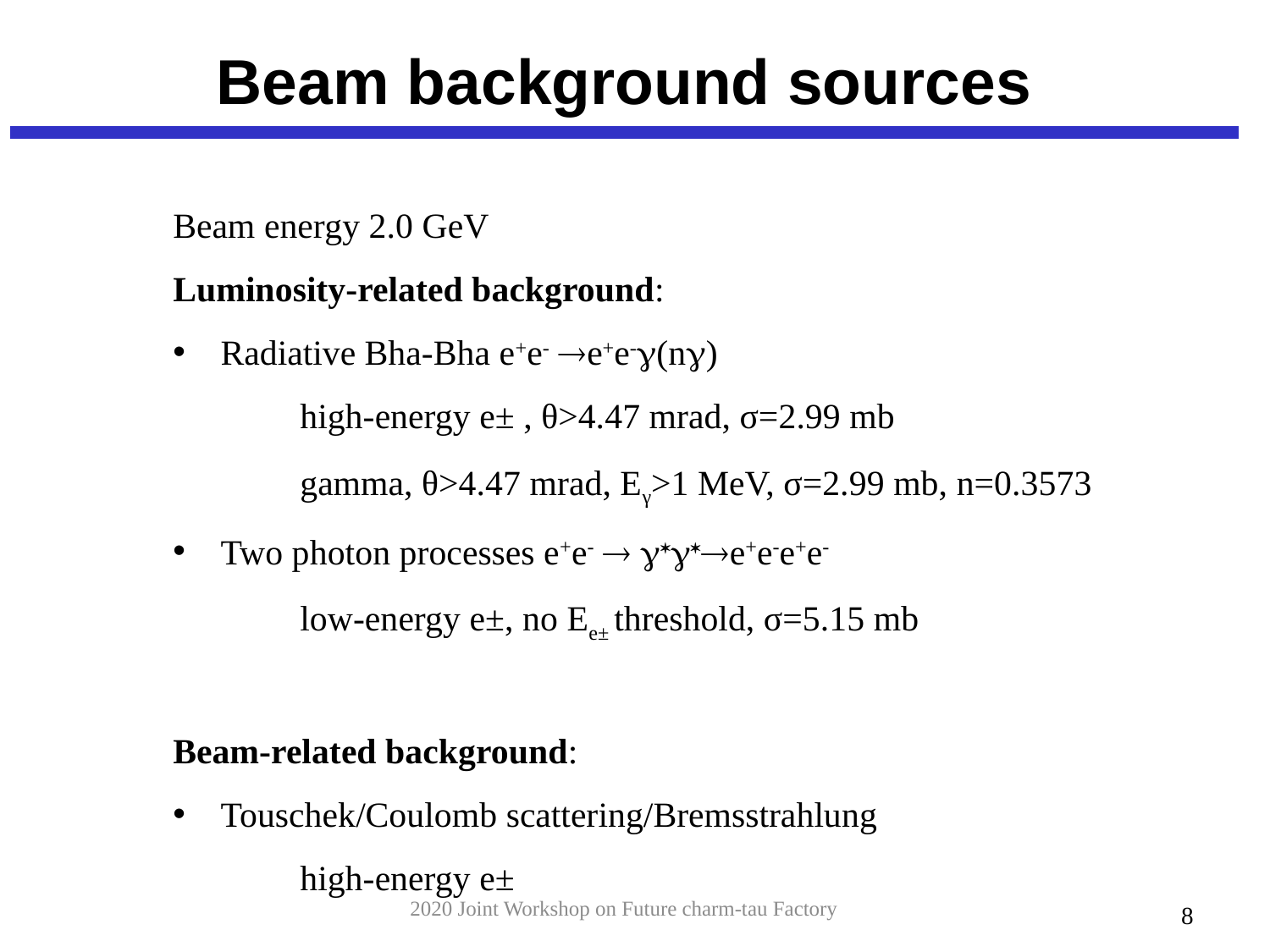

# Beam background sources
Beam energy 2.0 GeV
Luminosity-related background:
Radiative Bha-Bha e+e- →e+e-γ(nγ)
	high-energy e± , θ>4.47 mrad, σ=2.99 mb
	gamma, θ>4.47 mrad, Eγ>1 MeV, σ=2.99 mb, n=0.3573
Two photon processes e+e- → γ∗γ∗→e+e-e+e-
	low-energy e±, no Ee± threshold, σ=5.15 mb

Beam-related background:
Touschek/Coulomb scattering/Bremsstrahlung
	high-energy e±
2020 Joint Workshop on Future charm-tau Factory
8